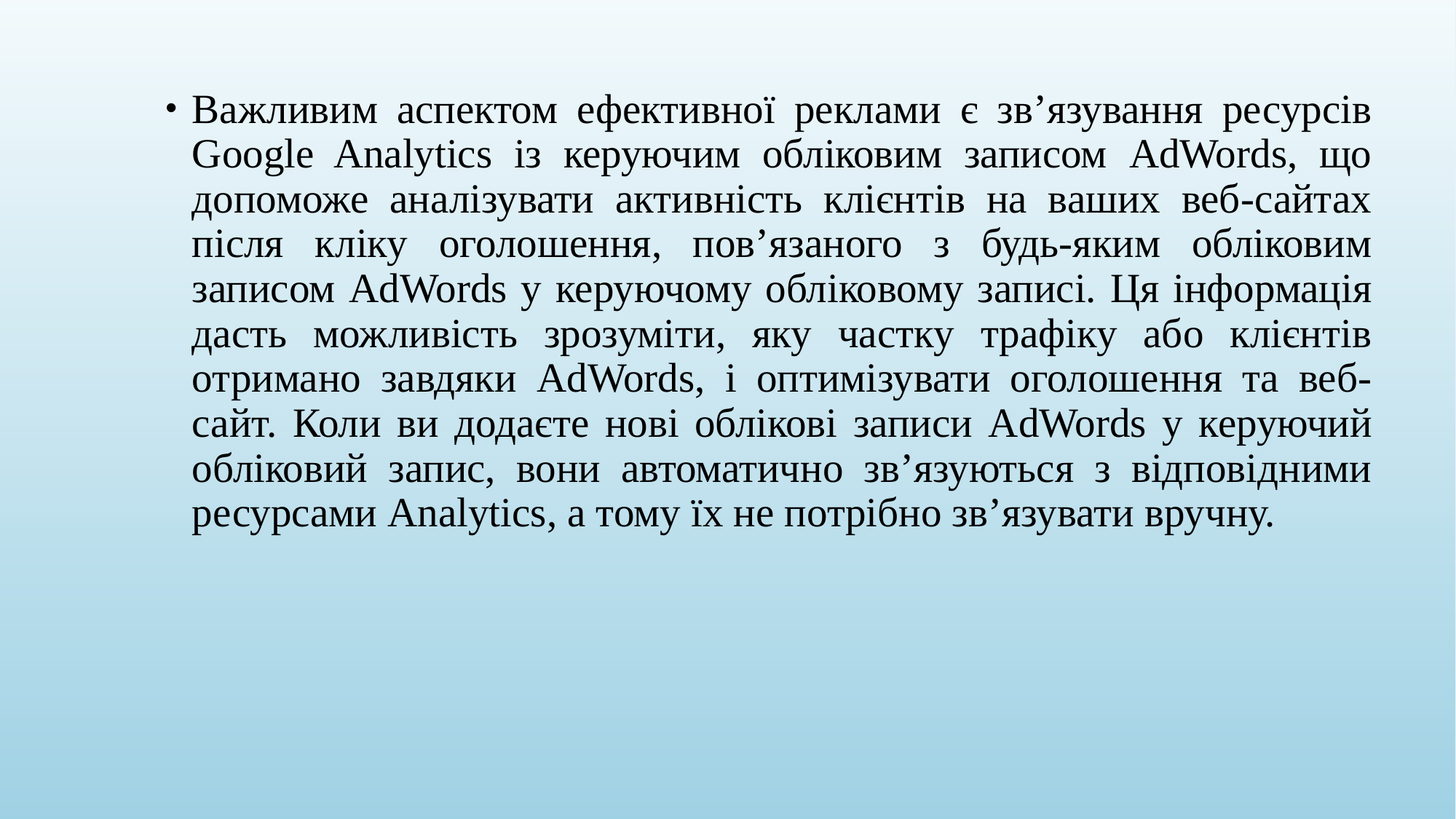

Важливим аспектом ефективної реклами є зв’язування ресурсів Google Analytics із керуючим обліковим записом AdWords, що допоможе аналізувати активність клієнтів на ваших веб-сайтах після кліку оголошення, пов’язаного з будь-яким обліковим записом AdWords у керуючому обліковому записі. Ця інформація дасть можливість зрозуміти, яку частку трафіку або клієнтів отримано завдяки AdWords, і оптимізувати оголошення та веб-сайт. Коли ви додаєте нові облікові записи AdWords у керуючий обліковий запис, вони автоматично зв’язуються з відповідними ресурсами Analytics, а тому їх не потрібно зв’язувати вручну.